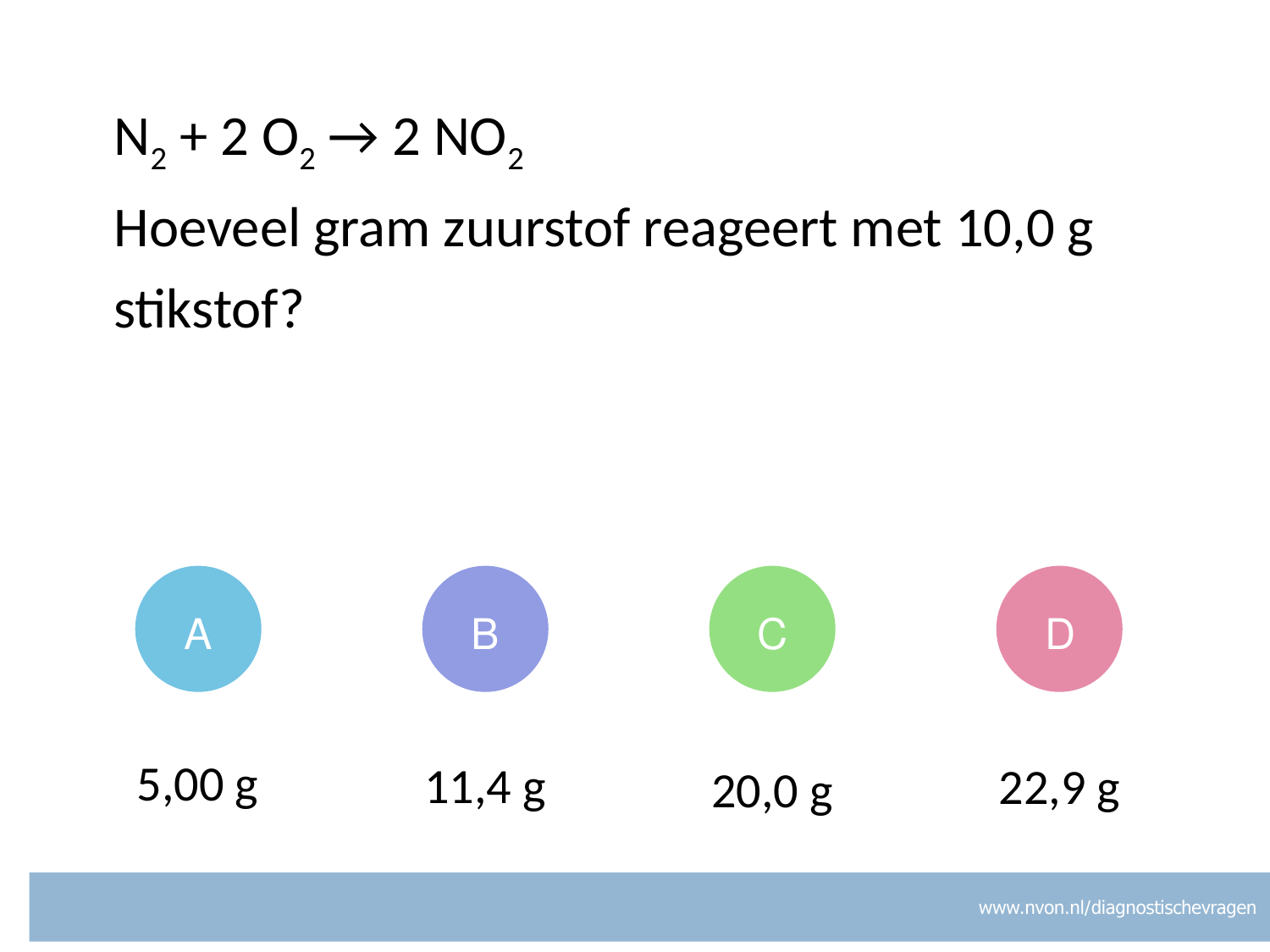

# N2 + 2 O2 → 2 NO2
Hoeveel gram zuurstof reageert met 10,0 g stikstof?
B

A

B

C

D
5,00 g
11,4 g
22,9 g
20,0 g

www.nvon.nl/diagnostischevragen